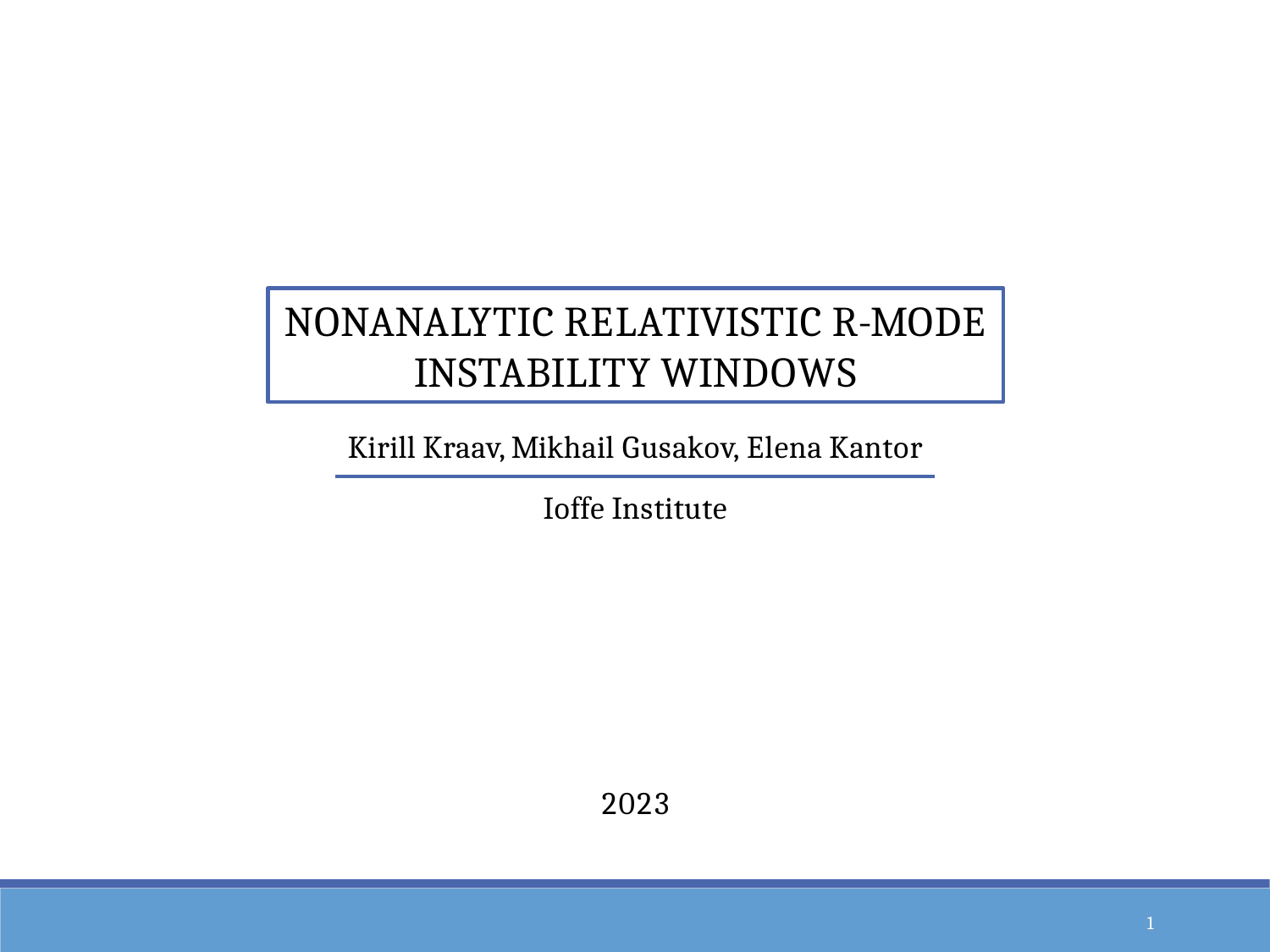

NONANALYTIC RELATIVISTIC R-MODE
INSTABILITY WINDOWS
Kirill Kraav, Mikhail Gusakov, Elena Kantor
Ioffe Institute
2023
1